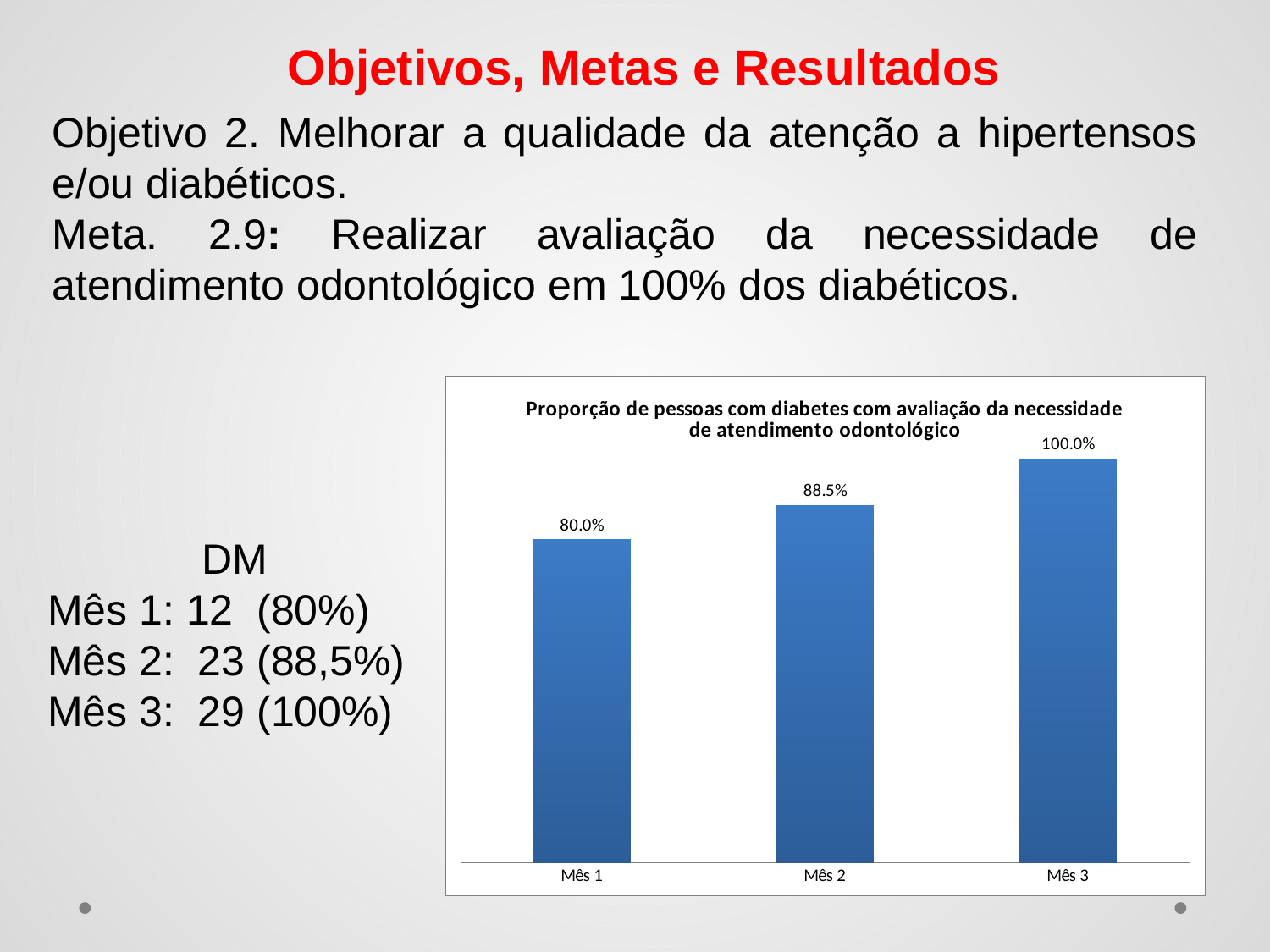

Objetivos, Metas e Resultados
Objetivo 2. Melhorar a qualidade da atenção a hipertensos e/ou diabéticos.
Meta. 2.9: Realizar avaliação da necessidade de atendimento odontológico em 100% dos diabéticos.

### Chart:

| Category | Proporção de pessoas com diabetes com avaliação da necessidade de atendimento odontológico |
|---|---|
| Mês 1 | 0.8 |
| Mês 2 | 0.8846153846153846 |
| Mês 3 | 1.0 |
             DM
Mês 1: 12  (80%)
Mês 2:  23 (88,5%)
Mês 3:  29 (100%)